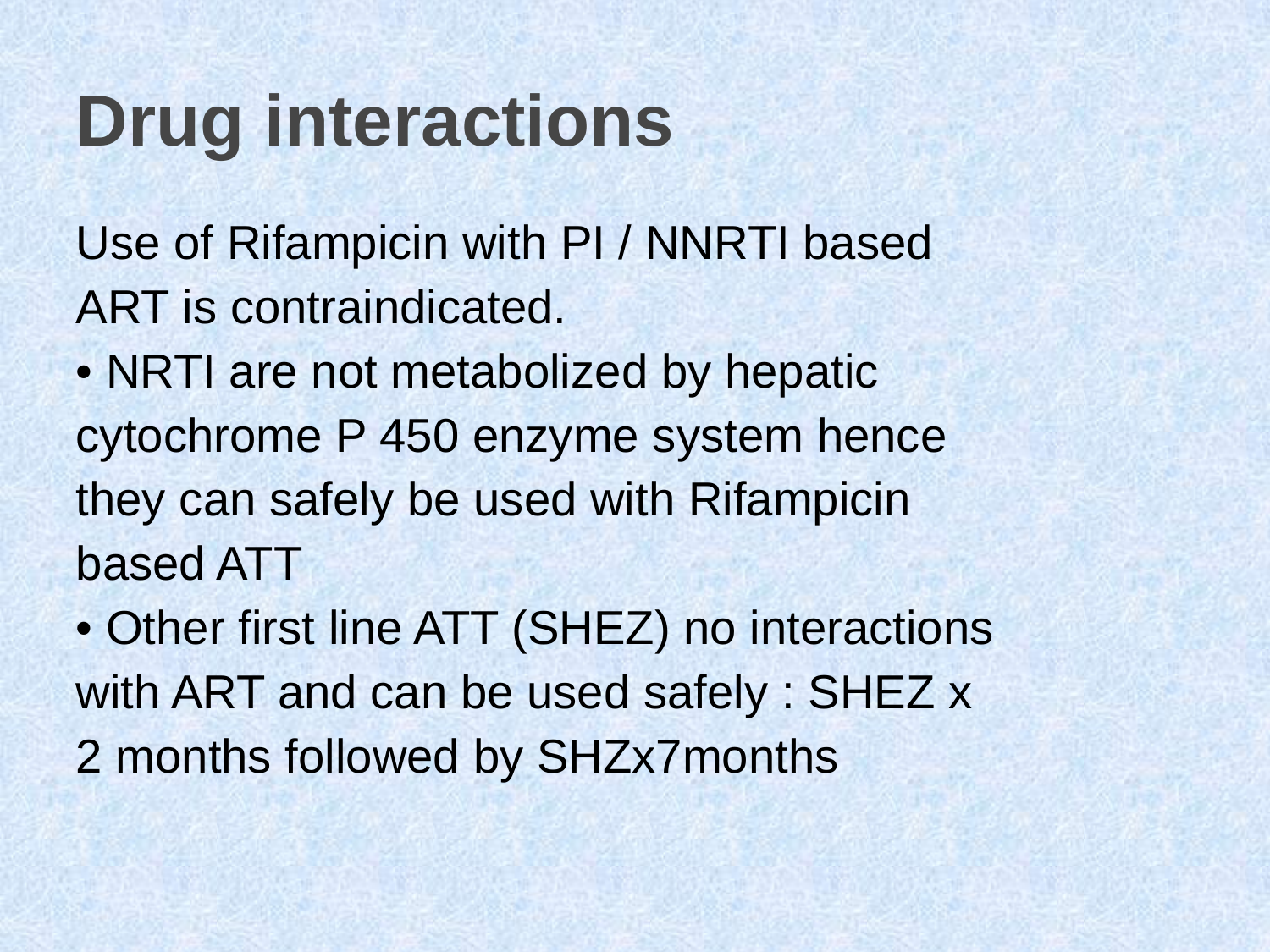

# Drug interactions
Use of Rifampicin with PI / NNRTI based
ART is contraindicated.
• NRTI are not metabolized by hepatic
cytochrome P 450 enzyme system hence
they can safely be used with Rifampicin
based ATT
• Other first line ATT (SHEZ) no interactions
with ART and can be used safely : SHEZ x
2 months followed by SHZx7months